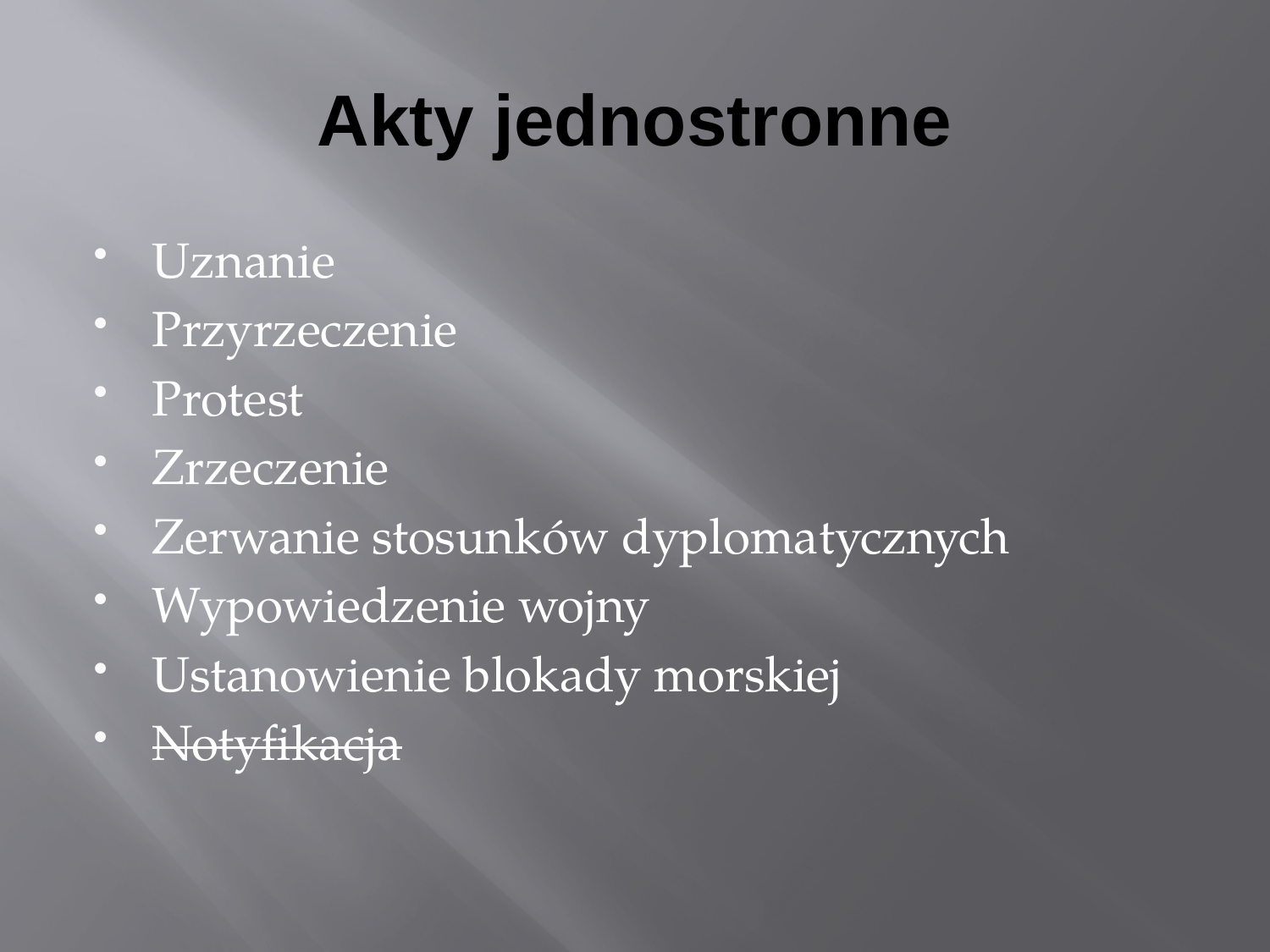

# Akty jednostronne
Uznanie
Przyrzeczenie
Protest
Zrzeczenie
Zerwanie stosunków dyplomatycznych
Wypowiedzenie wojny
Ustanowienie blokady morskiej
Notyfikacja